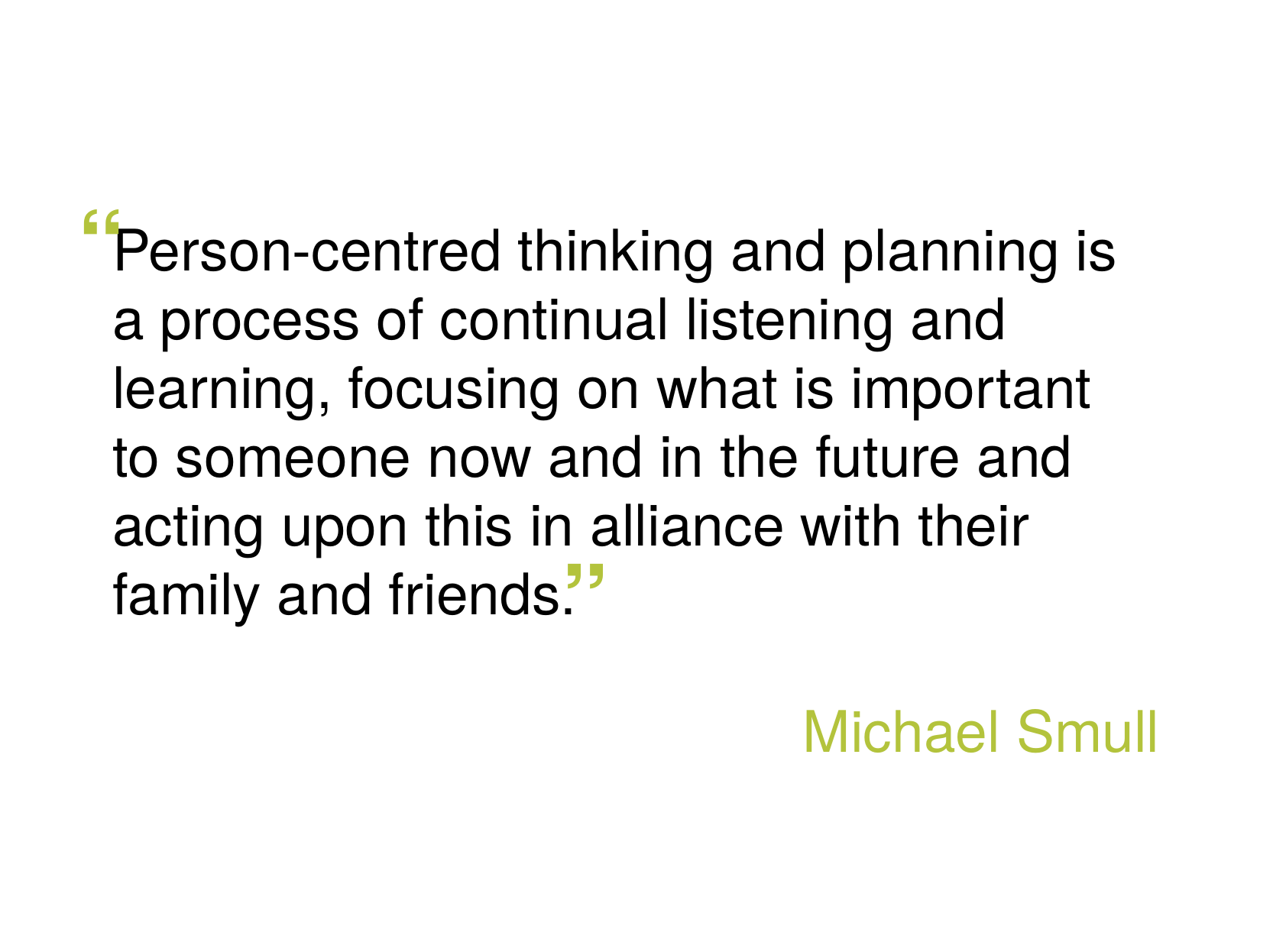

“
Person-centred thinking and planning is a process of continual listening and learning, focusing on what is important
to someone now and in the future and acting upon this in alliance with their family and friends.

Michael Smull
”